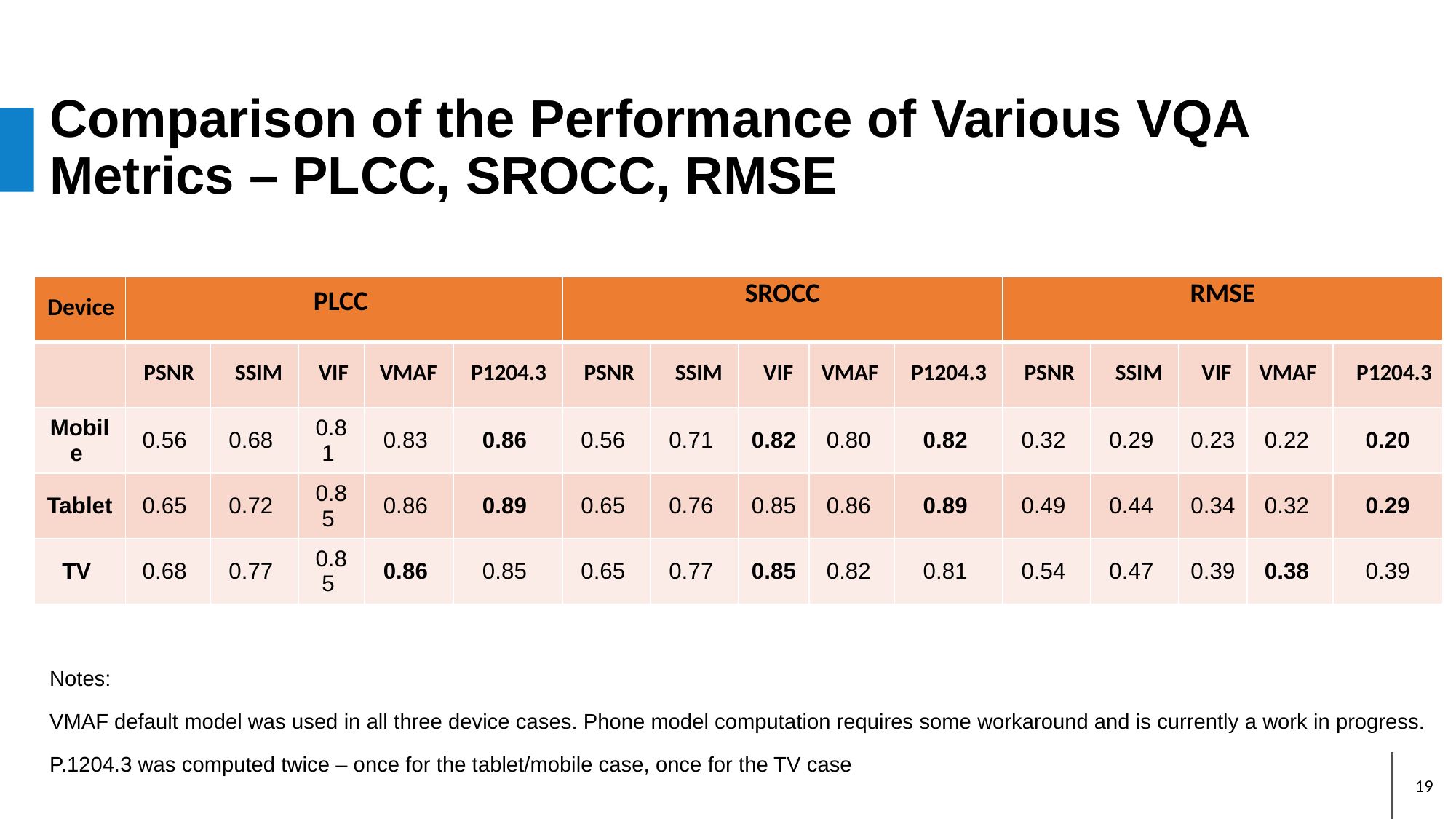

# Comparison of the Performance of Various VQA Metrics – PLCC, SROCC, RMSE
| Device | PLCC |  |  |  |  | SROCC |  |  |  |  | RMSE |  |  |  |  |
| --- | --- | --- | --- | --- | --- | --- | --- | --- | --- | --- | --- | --- | --- | --- | --- |
|  | PSNR | SSIM | VIF | VMAF | P1204.3 | PSNR | SSIM | VIF | VMAF | P1204.3 | PSNR | SSIM | VIF | VMAF | P1204.3 |
| Mobile | 0.56 | 0.68 | 0.81 | 0.83 | 0.86 | 0.56 | 0.71 | 0.82 | 0.80 | 0.82 | 0.32 | 0.29 | 0.23 | 0.22 | 0.20 |
| Tablet | 0.65 | 0.72 | 0.85 | 0.86 | 0.89 | 0.65 | 0.76 | 0.85 | 0.86 | 0.89 | 0.49 | 0.44 | 0.34 | 0.32 | 0.29 |
| TV | 0.68 | 0.77 | 0.85 | 0.86 | 0.85 | 0.65 | 0.77 | 0.85 | 0.82 | 0.81 | 0.54 | 0.47 | 0.39 | 0.38 | 0.39 |
Notes:

VMAF default model was used in all three device cases. Phone model computation requires some workaround and is currently a work in progress.

P.1204.3 was computed twice – once for the tablet/mobile case, once for the TV case
19